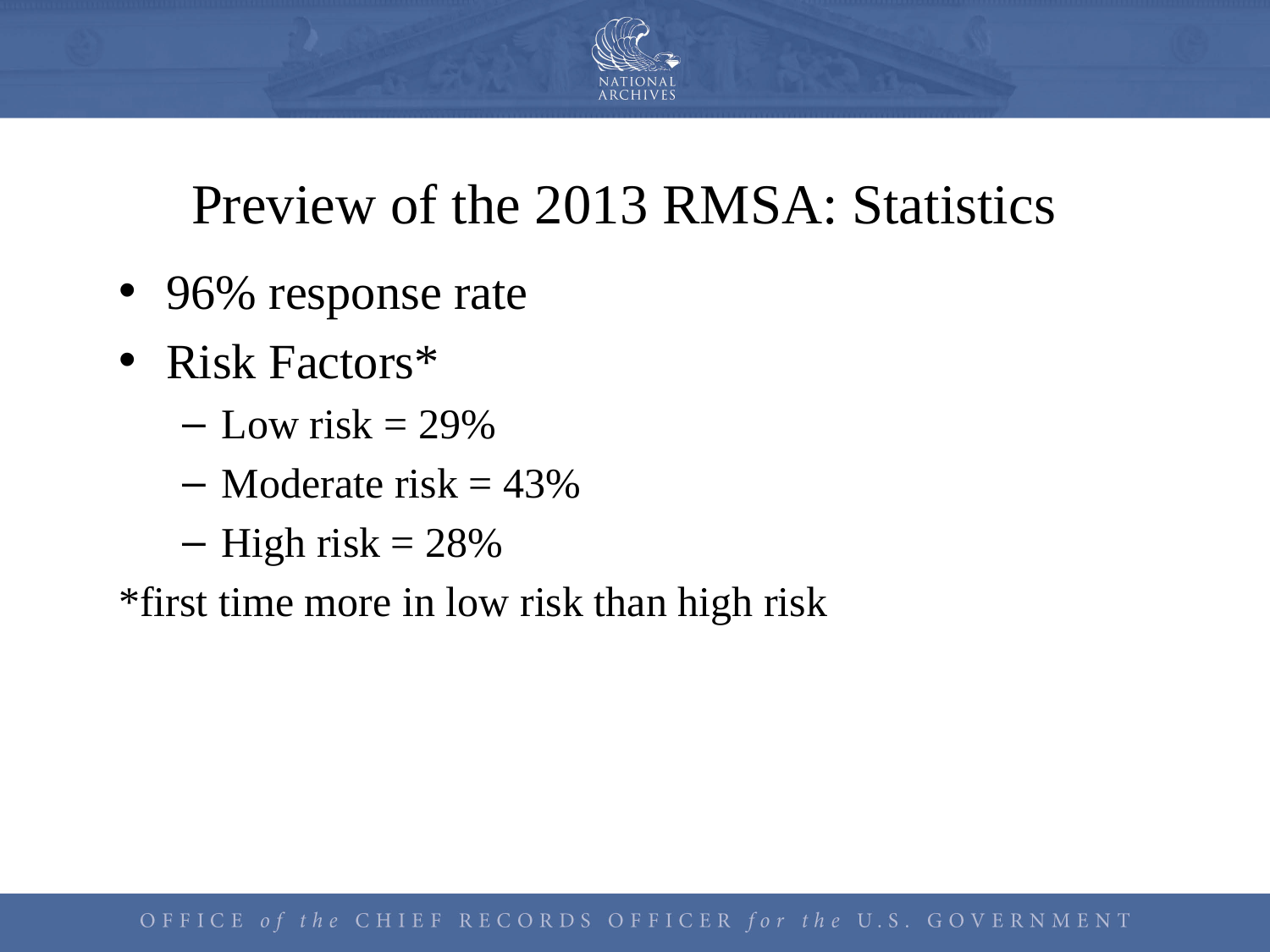

# Preview of the 2013 RMSA: Statistics
96% response rate
Risk Factors*
Low risk = 29%
Moderate risk = 43%
High risk = 28%
*first time more in low risk than high risk